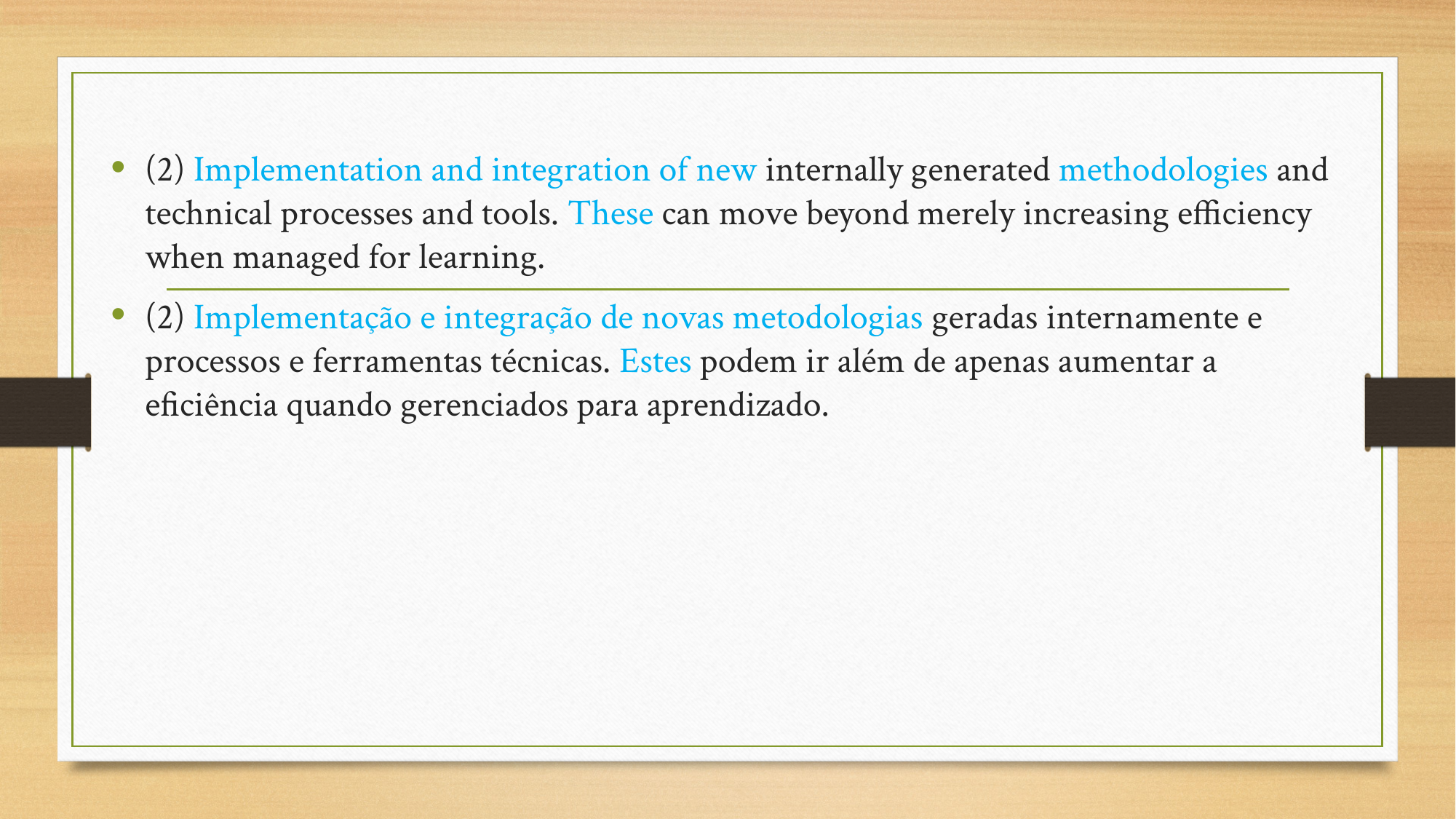

(2) Implementation and integration of new internally generated methodologies and technical processes and tools. These can move beyond merely increasing efficiency when managed for learning.
(2) Implementação e integração de novas metodologias geradas internamente e processos e ferramentas técnicas. Estes podem ir além de apenas aumentar a eficiência quando gerenciados para aprendizado.